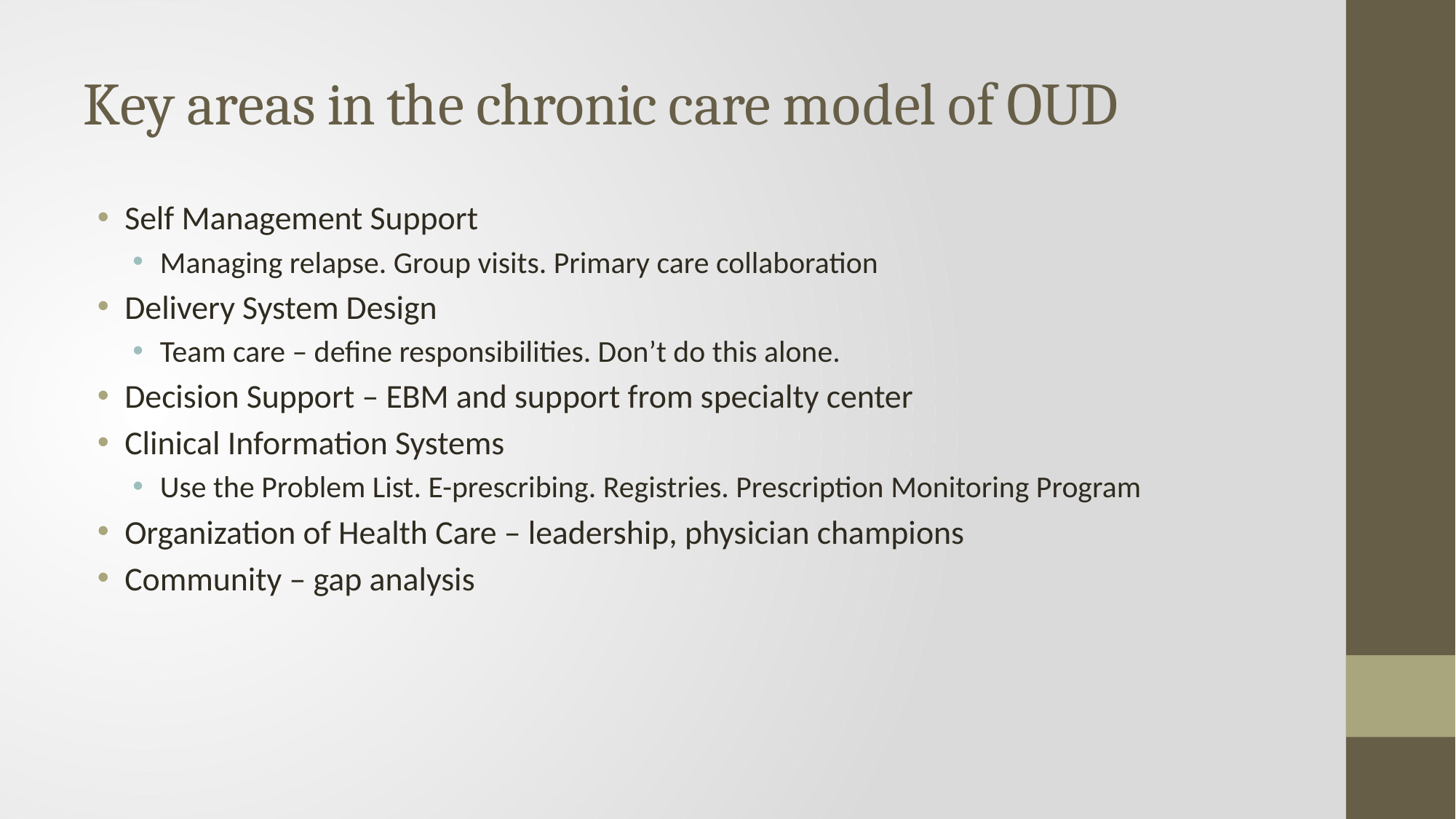

# Key areas in the chronic care model of OUD
Self Management Support
Managing relapse. Group visits. Primary care collaboration
Delivery System Design
Team care – define responsibilities. Don’t do this alone.
Decision Support – EBM and support from specialty center
Clinical Information Systems
Use the Problem List. E-prescribing. Registries. Prescription Monitoring Program
Organization of Health Care – leadership, physician champions
Community – gap analysis